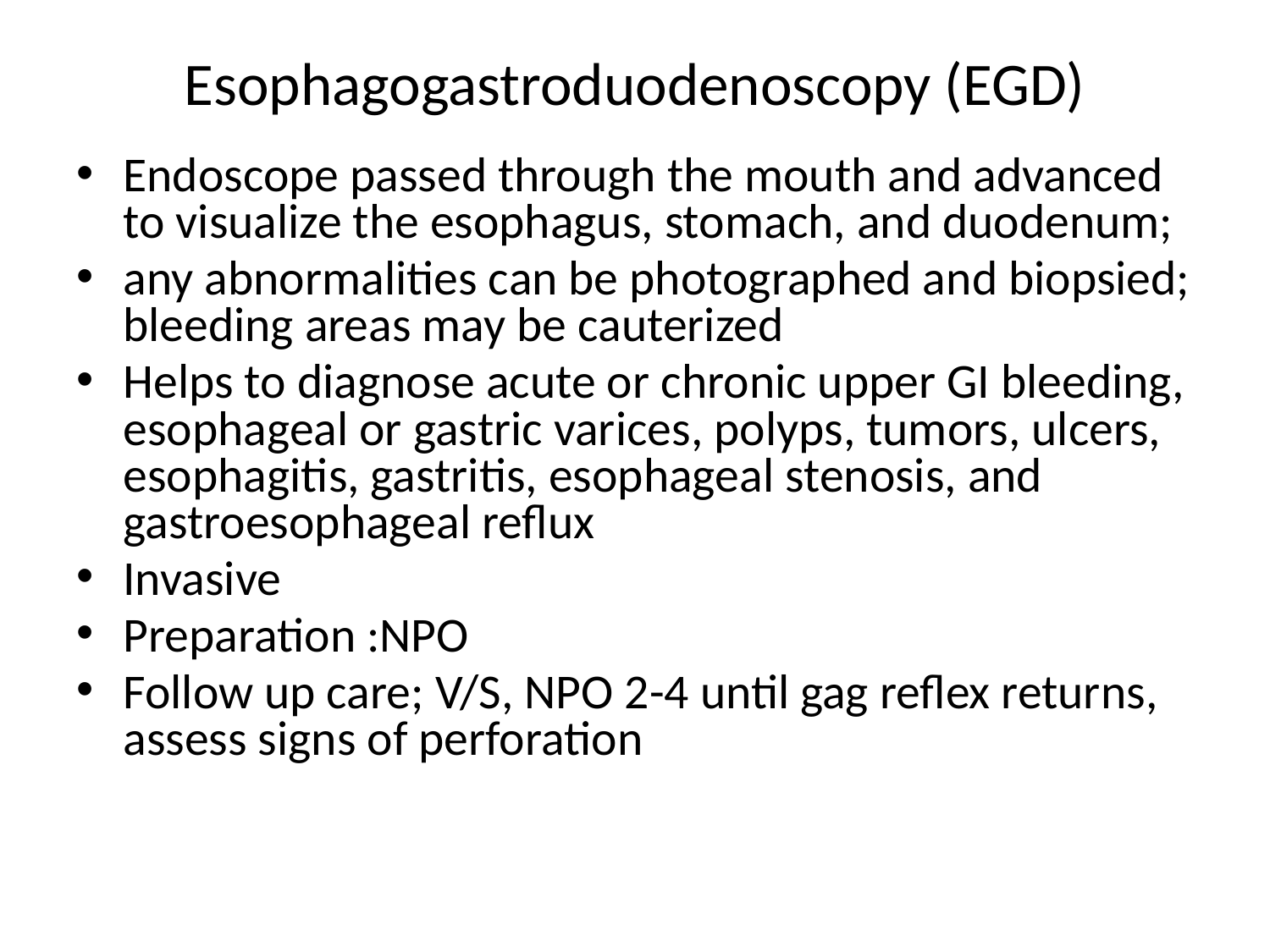

# Esophagogastroduodenoscopy (EGD)
Endoscope passed through the mouth and advanced to visualize the esophagus, stomach, and duodenum;
any abnormalities can be photographed and biopsied; bleeding areas may be cauterized
Helps to diagnose acute or chronic upper GI bleeding, esophageal or gastric varices, polyps, tumors, ulcers, esophagitis, gastritis, esophageal stenosis, and gastroesophageal reflux
Invasive
Preparation :NPO
Follow up care; V/S, NPO 2-4 until gag reflex returns, assess signs of perforation